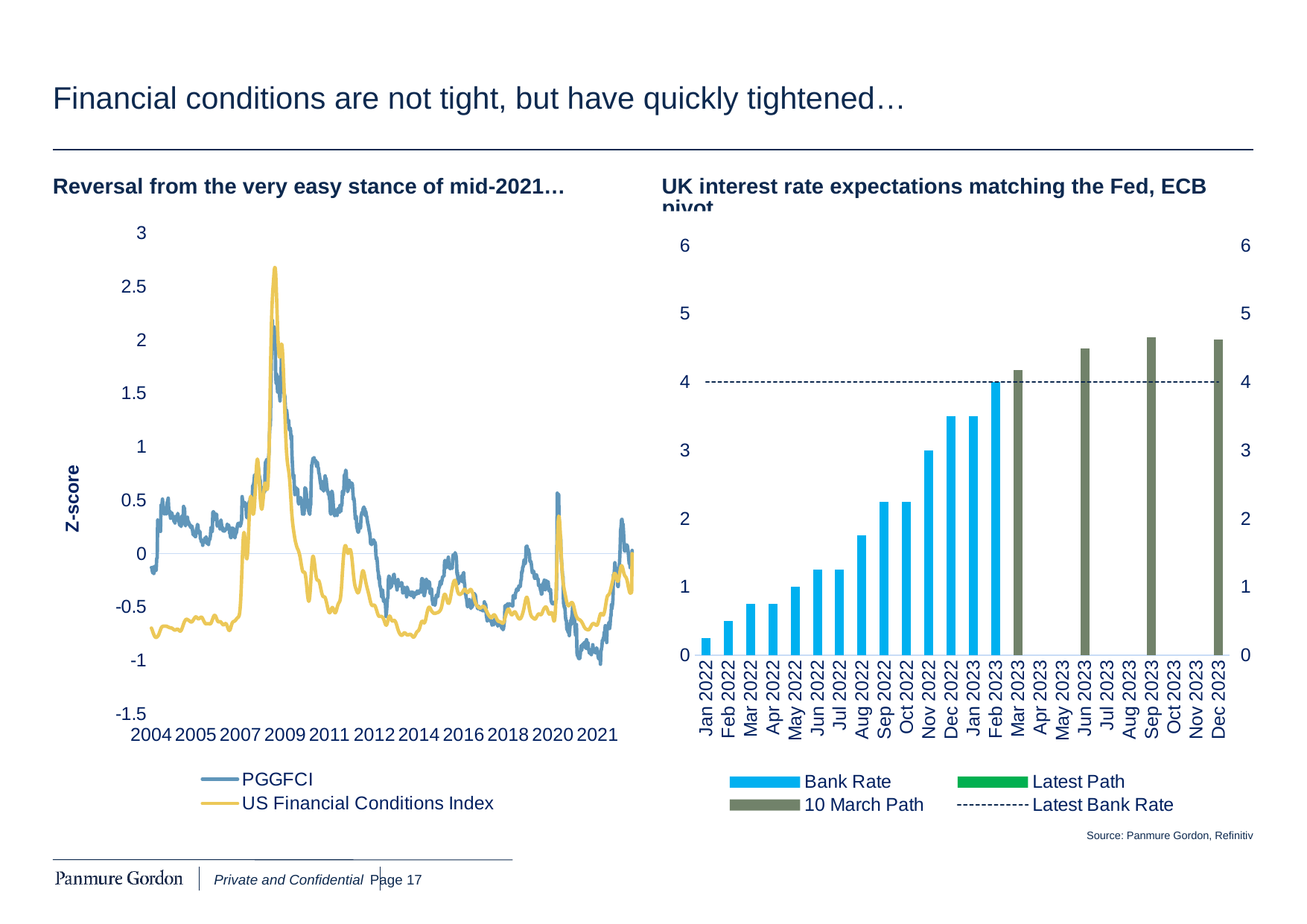

# Financial conditions are not tight, but have quickly tightened…
Reversal from the very easy stance of mid-2021…
UK interest rate expectations matching the Fed, ECB pivot…

### Chart

| Category |  |  |
|---|---|---|
| 2004 | -0.1307555601242949 | -0.697479 |
| 2004 | -0.1369615871642373 | -0.707438 |
| 2004 | -0.16640255002887122 | -0.720437 |
| 2004 | -0.1824334279290901 | -0.733882 |
| 2004 | -0.12570392044654294 | -0.746717 |
| 2004 | -0.1864168749426181 | -0.758373 |
| 2004 | -0.12921197631902448 | -0.767707 |
| 2004 | -0.12009423283486056 | -0.775537 |
| 2004 | -0.11940523128810605 | -0.780857 |
| 2004 | -0.16101451688008728 | -0.783721 |
| 2004 | -0.14929094060166428 | -0.784046 |
| 2004 | -0.04591482634693017 | -0.782667 |
| 2004 | -0.04248871601071391 | -0.77929 |
| 2004 | 0.3167731822102833 | -0.774466 |
| 2004 | 0.30458668408616907 | -0.768411 |
| 2004 | 0.2413766453948745 | -0.760163 |
| 2004 | 0.23906089396514657 | -0.749791 |
| 2004 | 0.2309949378202014 | -0.737331 |
| 2004 | 0.2754110776663471 | -0.724188 |
| 2004 | 0.20771022961157795 | -0.710968 |
| 2004 | 0.4546218477374597 | -0.699878 |
| 2004 | 0.43359856017449033 | -0.691341 |
| 2004 | 0.4586204337587655 | -0.685552 |
| 2004 | 0.5106623755857851 | -0.68201 |
| 2004 | 0.4667633735850321 | -0.680179 |
| 2004 | 0.43963798935590376 | -0.678766 |
| 2004 | 0.41448619777551976 | -0.67859 |
| 2004 | 0.37184864650028027 | -0.678604 |
| 2004 | 0.40677730526720557 | -0.678742 |
| 2004 | 0.4202660198546069 | -0.678717 |
| 2004 | 0.41558962490951135 | -0.679012 |
| 2004 | 0.3718877004393295 | -0.679658 |
| 2004 | 0.37484197664451147 | -0.68027 |
| 2004 | 0.48230453129720663 | -0.682292 |
| 2004 | 0.49534965021813226 | -0.684463 |
| 2004 | 0.5195271444538346 | -0.687153 |
| 2004 | 0.42331002319499283 | -0.688937 |
| 2004 | 0.39106516479265185 | -0.690973 |
| 2004 | 0.4015594460192389 | -0.692724 |
| 2004 | 0.36059491095019575 | -0.694055 |
| 2004 | 0.33083336490378784 | -0.694717 |
| 2004 | 0.3695044320949863 | -0.695419 |
| 2004 | 0.3835578574251827 | -0.696492 |
| 2004 | 0.3731163501425582 | -0.698736 |
| 2004 | 0.34637144979664963 | -0.701331 |
| 2004 | 0.32427319941363736 | -0.704743 |
| 2004 | 0.3367841803401359 | -0.709302 |
| 2004 | 0.3012341042055046 | -0.712607 |
| 2004 | 0.34191036737519964 | -0.715036 |
| 2004 | 0.2860971770055371 | -0.71562 |
| 2004 | 0.34743768505004463 | -0.715045 |
| 2004 | 0.30603522427624413 | -0.712887 |
| 2004 | 0.3241331102703543 | -0.710022 |
| 2005 | 0.3506814612568902 | -0.707777 |
| 2005 | 0.3450362138821289 | -0.707126 |
| 2005 | 0.37676460718025023 | -0.708404 |
| 2005 | 0.34571766687185124 | -0.71095 |
| 2005 | 0.323168029033197 | -0.715413 |
| 2005 | 0.28307118800817693 | -0.720762 |
| 2005 | 0.26519352147851794 | -0.724524 |
| 2005 | 0.26469566334466255 | -0.725733 |
| 2005 | 0.2626555375512661 | -0.723988 |
| 2005 | 0.25455570785347 | -0.718355 |
| 2005 | 0.2977938262219384 | -0.709759 |
| 2005 | 0.35576689983541265 | -0.698259 |
| 2005 | 0.3381740534928162 | -0.685177 |
| 2005 | 0.33164830866679834 | -0.671743 |
| 2005 | 0.44222769279559954 | -0.658528 |
| 2005 | 0.4172270814868518 | -0.646319 |
| 2005 | 0.42839365248136435 | -0.635977 |
| 2005 | 0.27488478980554654 | -0.627786 |
| 2005 | 0.26033040973491195 | -0.621351 |
| 2005 | 0.31056538001445055 | -0.61683 |
| 2005 | 0.3008507022160158 | -0.614649 |
| 2005 | 0.3055673771064539 | -0.615075 |
| 2005 | 0.3409563429494796 | -0.616478 |
| 2005 | 0.307681671992375 | -0.619084 |
| 2005 | 0.29938213697032673 | -0.622099 |
| 2005 | 0.28944062596474796 | -0.625607 |
| 2005 | 0.2629762279158802 | -0.629392 |
| 2005 | 0.27539233488697845 | -0.632416 |
| 2005 | 0.2517762538000484 | -0.636335 |
| 2005 | 0.2518634610529436 | -0.638772 |
| 2005 | 0.2387686151613218 | -0.640027 |
| 2005 | 0.2593993365676852 | -0.638865 |
| 2005 | 0.24842444577463363 | -0.636144 |
| 2005 | 0.2062903483859731 | -0.630838 |
| 2005 | 0.17468044593246745 | -0.624105 |
| 2005 | 0.1871867260493862 | -0.616371 |
| 2005 | 0.1697082376064411 | -0.608801 |
| 2005 | 0.1690649938265737 | -0.601708 |
| 2005 | 0.1599200616535389 | -0.595897 |
| 2005 | 0.15764607503393008 | -0.592508 |
| 2005 | 0.20226900838888948 | -0.592172 |
| 2005 | 0.22935881747270542 | -0.594948 |
| 2005 | 0.24207383272822303 | -0.599546 |
| 2005 | 0.2725482703207148 | -0.604801 |
| 2005 | 0.26402670818414553 | -0.608471 |
| 2005 | 0.20158162706749608 | -0.610426 |
| 2005 | 0.19062822747400832 | -0.609162 |
| 2005 | 0.20312695689907034 | -0.606257 |
| 2005 | 0.20768671523372692 | -0.602069 |
| 2005 | 0.14270071926409347 | -0.598046 |
| 2005 | 0.13310653014791476 | -0.595183 |
| 2005 | 0.11055547777794666 | -0.59477 |
| 2006 | 0.10949609435031957 | -0.596741 |
| 2006 | 0.11893771048533494 | -0.601636 |
| 2006 | 0.07737902532830052 | -0.609899 |
| 2006 | 0.12586877360596932 | -0.618724 |
| 2006 | 0.10605581726284205 | -0.629234 |
| 2006 | 0.12281582087333753 | -0.638622 |
| 2006 | 0.1275914702972449 | -0.646358 |
| 2006 | 0.14974289247485736 | -0.65227 |
| 2006 | 0.1090758402823565 | -0.655923 |
| 2006 | 0.15510771609235088 | -0.656978 |
| 2006 | 0.09669344866471588 | -0.656742 |
| 2006 | 0.11259057230220804 | -0.656124 |
| 2006 | 0.11211634841020485 | -0.655914 |
| 2006 | 0.13289392516797296 | -0.655546 |
| 2006 | 0.08544036292525381 | -0.655898 |
| 2006 | 0.12686118015155282 | -0.656421 |
| 2006 | 0.12971232378213324 | -0.657889 |
| 2006 | 0.13639575128745837 | -0.658516 |
| 2006 | 0.16899163875014944 | -0.65635 |
| 2006 | 0.2422215040570674 | -0.652182 |
| 2006 | 0.22190145195532865 | -0.643707 |
| 2006 | 0.2033376310546208 | -0.632507 |
| 2006 | 0.21273503313638928 | -0.6198 |
| 2006 | 0.3839727398932363 | -0.606688 |
| 2006 | 0.3928723523733251 | -0.594295 |
| 2006 | 0.3871497968385928 | -0.584583 |
| 2006 | 0.31767448205818694 | -0.578994 |
| 2006 | 0.3780651329639912 | -0.577505 |
| 2006 | 0.3702554514032085 | -0.580884 |
| 2006 | 0.3587376717795725 | -0.588419 |
| 2006 | 0.36914320894137315 | -0.59925 |
| 2006 | 0.365964210725232 | -0.611011 |
| 2006 | 0.2596245596399269 | -0.622229 |
| 2006 | 0.2556175678504936 | -0.631038 |
| 2006 | 0.25875177032634544 | -0.636622 |
| 2006 | 0.2751765236440916 | -0.638726 |
| 2006 | 0.2797138985502178 | -0.63847 |
| 2006 | 0.2959384727854375 | -0.637339 |
| 2006 | 0.23078618674971532 | -0.636741 |
| 2006 | 0.2975604940515847 | -0.637867 |
| 2006 | 0.3145869311271807 | -0.641541 |
| 2006 | 0.2733732051695331 | -0.647775 |
| 2006 | 0.24439332367189692 | -0.654476 |
| 2006 | 0.24743410518245693 | -0.660912 |
| 2006 | 0.21223730777590652 | -0.664954 |
| 2006 | 0.2339317579521983 | -0.666762 |
| 2006 | 0.22643733984927633 | -0.665674 |
| 2006 | 0.209829871186366 | -0.662353 |
| 2006 | 0.21430175028080442 | -0.658034 |
| 2006 | 0.22598208608859097 | -0.65504 |
| 2006 | 0.23269183264573653 | -0.655132 |
| 2006 | 0.22596020112065876 | -0.659034 |
| 2007 | 0.24130892609218543 | -0.667048 |
| 2007 | 0.27616748444702105 | -0.678529 |
| 2007 | 0.25987975990980294 | -0.69172 |
| 2007 | 0.26507111555407836 | -0.704375 |
| 2007 | 0.26588826644176067 | -0.714458 |
| 2007 | 0.24497321294365423 | -0.719201 |
| 2007 | 0.1930478787387328 | -0.71855 |
| 2007 | 0.18423747628231016 | -0.711202 |
| 2007 | 0.15102544843108792 | -0.698532 |
| 2007 | 0.14962738867789938 | -0.682227 |
| 2007 | 0.21834319115755185 | -0.666603 |
| 2007 | 0.23866213469027736 | -0.653348 |
| 2007 | 0.23601326547270843 | -0.644382 |
| 2007 | 0.23108573995233192 | -0.63868 |
| 2007 | 0.2368239073583933 | -0.635817 |
| 2007 | 0.17609711455065807 | -0.634235 |
| 2007 | 0.16157364925493617 | -0.632748 |
| 2007 | 0.1481433466198996 | -0.629788 |
| 2007 | 0.1736824561318074 | -0.624944 |
| 2007 | 0.18944671044231837 | -0.619881 |
| 2007 | 0.19315864118197668 | -0.61353 |
| 2007 | 0.21999696103890906 | -0.607224 |
| 2007 | 0.2576014292426475 | -0.60174 |
| 2007 | 0.27638268072302596 | -0.598414 |
| 2007 | 0.28359630987455986 | -0.594574 |
| 2007 | 0.2760395636287831 | -0.589208 |
| 2007 | 0.28458826936088255 | -0.577289 |
| 2007 | 0.2725184042195685 | -0.552899 |
| 2007 | 0.25628571277316803 | -0.508912 |
| 2007 | 0.2718058120908575 | -0.440737 |
| 2007 | 0.28505728961200816 | -0.346016 |
| 2007 | 0.3196653368165361 | -0.231613 |
| 2007 | 0.5338760431514734 | -0.106472 |
| 2007 | 0.4956232498101457 | 0.01674 |
| 2007 | 0.4600403524807454 | 0.116766 |
| 2007 | 0.47272665254780344 | 0.177378 |
| 2007 | 0.4455393805494627 | 0.199083 |
| 2007 | 0.481172104825634 | 0.180371 |
| 2007 | 0.4742125845408233 | 0.127003 |
| 2007 | 0.47317235449900874 | 0.062333 |
| 2007 | 0.4523964837763533 | 0.001028 |
| 2007 | 0.3542343522905675 | -0.041218 |
| 2007 | 0.33578474114890106 | -0.049372 |
| 2007 | 0.3487276315155723 | -0.020254 |
| 2007 | 0.3376855114805509 | 0.044969 |
| 2007 | 0.44018109400934236 | 0.140764 |
| 2007 | 0.4582524379440664 | 0.249715 |
| 2007 | 0.4878536320289029 | 0.359747 |
| 2007 | 0.440482053835764 | 0.450706 |
| 2007 | 0.5209497898996757 | 0.512005 |
| 2007 | 0.5039827449817124 | 0.536976 |
| 2007 | 0.4376747210916642 | 0.524244 |
| 2008 | 0.48713613131625977 | 0.48381 |
| 2008 | 0.49146182017909956 | 0.435162 |
| 2008 | 0.6318355524487544 | 0.391398 |
| 2008 | 0.6404063185493789 | 0.368315 |
| 2008 | 0.6494865676044687 | 0.375369 |
| 2008 | 0.684677094390618 | 0.405875 |
| 2008 | 0.7370956984605677 | 0.466648 |
| 2008 | 0.7167490089744258 | 0.54806 |
| 2008 | 0.6570662761339984 | 0.641411 |
| 2008 | 0.6803481935058321 | 0.733233 |
| 2008 | 0.7561600623358965 | 0.815636 |
| 2008 | 0.7696645464800655 | 0.86835 |
| 2008 | 0.796949072474599 | 0.885795 |
| 2008 | 0.8183287573064132 | 0.864154 |
| 2008 | 0.8026834797197903 | 0.814807 |
| 2008 | 0.7453014671599147 | 0.745966 |
| 2008 | 0.7253678354837159 | 0.667846 |
| 2008 | 0.7000771935673051 | 0.587101 |
| 2008 | 0.6780618682690657 | 0.51388 |
| 2008 | 0.5332117356354265 | 0.458957 |
| 2008 | 0.556319674952015 | 0.424602 |
| 2008 | 0.560346895593873 | 0.415523 |
| 2008 | 0.5155266791233035 | 0.43143 |
| 2008 | 0.5829323359147424 | 0.469073 |
| 2008 | 0.6183044956910306 | 0.516634 |
| 2008 | 0.5847457394855865 | 0.567684 |
| 2008 | 0.5844709136476393 | 0.615901 |
| 2008 | 0.5770162014424259 | 0.648659 |
| 2008 | 0.7985679483551326 | 0.661139 |
| 2008 | 0.861375943305355 | 0.65655 |
| 2008 | 0.8548473119245279 | 0.634944 |
| 2008 | 0.8789590458494128 | 0.611451 |
| 2008 | 0.8326652349174295 | 0.599413 |
| 2008 | 0.7900808800482959 | 0.610136 |
| 2008 | 0.7886245385121635 | 0.664735 |
| 2008 | 0.884799233484978 | 0.767507 |
| 2008 | 0.946001204697916 | 0.924304 |
| 2008 | 1.1151633778407646 | 1.131878 |
| 2008 | 1.196106901947204 | 1.391335 |
| 2008 | 1.195136182660335 | 1.651398 |
| 2008 | 1.5129704172646221 | 1.901073 |
| 2008 | 1.803568753257 | 2.116423 |
| 2008 | 2.0109353684315945 | 2.273935 |
| 2008 | 2.1847449863419435 | 2.377867 |
| 2008 | 1.919443190616996 | 2.460568 |
| 2008 | 1.9839852410264005 | 2.523491 |
| 2008 | 2.0845282671176353 | 2.585785 |
| 2008 | 2.120627579964589 | 2.652344 |
| 2008 | 2.0799360984155344 | 2.678487 |
| 2008 | 2.0140708816868376 | 2.675198 |
| 2008 | 1.668878406821498 | 2.622236 |
| 2008 | 1.5944679918460207 | 2.517568 |
| 2009 | 1.6807612728586694 | 2.379769 |
| 2009 | 1.594927813415956 | 2.242718 |
| 2009 | 1.5127632536195423 | 2.103857 |
| 2009 | 1.5351705223212118 | 1.990057 |
| 2009 | 1.5774389918931775 | 1.906575 |
| 2009 | 1.6517374890752212 | 1.854951 |
| 2009 | 1.4825684548166371 | 1.837464 |
| 2009 | 1.4293215766299552 | 1.854771 |
| 2009 | 1.5374038092727678 | 1.891917 |
| 2009 | 1.5303567124797874 | 1.932131 |
| 2009 | 1.9477431575474746 | 1.962053 |
| 2009 | 1.5592946274321877 | 1.954006 |
| 2009 | 1.618745966578476 | 1.909559 |
| 2009 | 1.6298725686149171 | 1.82999 |
| 2009 | 1.581510907218321 | 1.72443 |
| 2009 | 1.5144710890906483 | 1.600004 |
| 2009 | 1.493694472185724 | 1.468961 |
| 2009 | 1.473826336709028 | 1.338406 |
| 2009 | 1.3920556008098737 | 1.211535 |
| 2009 | 1.2757555728818502 | 1.096126 |
| 2009 | 1.3146411465927799 | 1.00266 |
| 2009 | 1.3410150718429725 | 0.926899 |
| 2009 | 1.2928497070237683 | 0.875747 |
| 2009 | 1.2410010994592648 | 0.835976 |
| 2009 | 1.2251127070784873 | 0.805985 |
| 2009 | 1.2461716890279912 | 0.778914 |
| 2009 | 1.1795501888715576 | 0.742683 |
| 2009 | 1.1535967514989498 | 0.695078 |
| 2009 | 1.177924614511539 | 0.63506 |
| 2009 | 1.1519797099276539 | 0.56319 |
| 2009 | 1.0745577387355563 | 0.487438 |
| 2009 | 1.105263995773829 | 0.415275 |
| 2009 | 0.9227116710606964 | 0.353067 |
| 2009 | 0.826631221827565 | 0.302215 |
| 2009 | 0.7411938979848001 | 0.26139 |
| 2009 | 0.7041115199443477 | 0.226171 |
| 2009 | 0.7336098699481838 | 0.196015 |
| 2009 | 0.618870437083943 | 0.16676 |
| 2009 | 0.5520739532694625 | 0.139166 |
| 2009 | 0.5925360226946744 | 0.114796 |
| 2009 | 0.5976983342721436 | 0.096397 |
| 2009 | 0.6166143903629584 | 0.079103 |
| 2009 | 0.5867960370192944 | 0.064381 |
| 2009 | 0.6052736207289005 | 0.051702 |
| 2009 | 0.604263267405503 | 0.042745 |
| 2009 | 0.48916911390186013 | 0.031911 |
| 2009 | 0.4630959835729552 | 0.018632 |
| 2009 | 0.48865209464427783 | 0.003398 |
| 2009 | 0.47553087975951136 | -0.014792 |
| 2009 | 0.5114363117519376 | -0.036921 |
| 2009 | 0.5247034860618724 | -0.064024 |
| 2009 | 0.49862496370133946 | -0.092492 |
| 2009 | 0.4896490126176168 | -0.119609 |
| 2010 | 0.4262531604952106 | -0.142121 |
| 2010 | 0.3707297754850317 | -0.161121 |
| 2010 | 0.4490861777512575 | -0.171961 |
| 2010 | 0.3860049356331978 | -0.173536 |
| 2010 | 0.3682270160338824 | -0.173155 |
| 2010 | 0.4475311223910915 | -0.174045 |
| 2010 | 0.6164627676794008 | -0.182106 |
| 2010 | 0.6106614097196505 | -0.20275 |
| 2010 | 0.6044879547452812 | -0.234265 |
| 2010 | 0.5607994767667616 | -0.275482 |
| 2010 | 0.4834709171828072 | -0.322197 |
| 2010 | 0.5065415049084434 | -0.367613 |
| 2010 | 0.4302053728317172 | -0.407662 |
| 2010 | 0.41685750651400594 | -0.435451 |
| 2010 | 0.3955992929573043 | -0.446666 |
| 2010 | 0.3819724048829405 | -0.435708 |
| 2010 | 0.3677976277631712 | -0.401158 |
| 2010 | 0.4406368344489743 | -0.344109 |
| 2010 | 0.4600841166496812 | -0.269793 |
| 2010 | 0.6905313529471109 | -0.194822 |
| 2010 | 0.8313049294387194 | -0.122502 |
| 2010 | 0.835402274208827 | -0.067317 |
| 2010 | 0.8711140456038391 | -0.03454 |
| 2010 | 0.894613196758165 | -0.023113 |
| 2010 | 0.8608274964893181 | -0.035068 |
| 2010 | 0.8978004743479473 | -0.059926 |
| 2010 | 0.8614433179173988 | -0.093042 |
| 2010 | 0.8780326137036987 | -0.13332 |
| 2010 | 0.8659422216406718 | -0.172704 |
| 2010 | 0.8687193114693742 | -0.205812 |
| 2010 | 0.8188432477336378 | -0.230486 |
| 2010 | 0.819401666401544 | -0.245156 |
| 2010 | 0.852444228406616 | -0.249504 |
| 2010 | 0.8083398132669882 | -0.249479 |
| 2010 | 0.8019193298805616 | -0.249657 |
| 2010 | 0.7559199281320232 | -0.254352 |
| 2010 | 0.7430849285452166 | -0.266453 |
| 2010 | 0.7065227836399142 | -0.283598 |
| 2010 | 0.6688326286179511 | -0.303877 |
| 2010 | 0.6481713115547607 | -0.326603 |
| 2010 | 0.6057350963659662 | -0.348805 |
| 2010 | 0.6291266630707965 | -0.368736 |
| 2010 | 0.6745265634163329 | -0.384169 |
| 2010 | 0.6053629328325711 | -0.395512 |
| 2010 | 0.6047074748271131 | -0.402216 |
| 2010 | 0.585592451222411 | -0.40366 |
| 2010 | 0.6522666588133 | -0.404395 |
| 2010 | 0.6520326341460577 | -0.406124 |
| 2010 | 0.7282264225742144 | -0.411608 |
| 2010 | 0.6933730014667701 | -0.423742 |
| 2010 | 0.7061311405668276 | -0.439278 |
| 2010 | 0.6543252828008737 | -0.458363 |
| 2011 | 0.6150188046010281 | -0.478503 |
| 2011 | 0.5796978280020408 | -0.498993 |
| 2011 | 0.5828975249931861 | -0.518216 |
| 2011 | 0.5502458573405753 | -0.53508 |
| 2011 | 0.5589311655914855 | -0.547668 |
| 2011 | 0.5179043613599259 | -0.553772 |
| 2011 | 0.49493960301798534 | -0.553455 |
| 2011 | 0.38142738325709014 | -0.545785 |
| 2011 | 0.37095869315186564 | -0.532581 |
| 2011 | 0.37285030167034244 | -0.519921 |
| 2011 | 0.5855613121269658 | -0.509515 |
| 2011 | 0.5704922619029733 | -0.503788 |
| 2011 | 0.5273108505270745 | -0.507157 |
| 2011 | 0.45800121410698874 | -0.516074 |
| 2011 | 0.38382699453893804 | -0.528877 |
| 2011 | 0.41548077620497303 | -0.541421 |
| 2011 | 0.35578006316823574 | -0.550487 |
| 2011 | 0.3790264521224575 | -0.554094 |
| 2011 | 0.389726088710261 | -0.549791 |
| 2011 | 0.3852746912785685 | -0.538687 |
| 2011 | 0.39233587173285484 | -0.523538 |
| 2011 | 0.3575672522462807 | -0.506172 |
| 2011 | 0.4054368313860953 | -0.489487 |
| 2011 | 0.4237579334196331 | -0.475065 |
| 2011 | 0.4005513806404533 | -0.465039 |
| 2011 | 0.3886639154901714 | -0.457981 |
| 2011 | 0.3868791096868469 | -0.45172 |
| 2011 | 0.4508815226319853 | -0.439776 |
| 2011 | 0.42071927689764477 | -0.416011 |
| 2011 | 0.3988369906916075 | -0.378847 |
| 2011 | 0.46513955091285425 | -0.325644 |
| 2011 | 0.450215634488061 | -0.256555 |
| 2011 | 0.5783148277218702 | -0.178767 |
| 2011 | 0.5874249432075569 | -0.107982 |
| 2011 | 0.5527784023589974 | -0.042536 |
| 2011 | 0.6026415749512579 | 0.006586 |
| 2011 | 0.7297543250611356 | 0.043682 |
| 2011 | 0.7388275678391315 | 0.065153 |
| 2011 | 0.7404225355658121 | 0.075459 |
| 2011 | 0.7814414421567213 | 0.073088 |
| 2011 | 0.7668181352554877 | 0.061005 |
| 2011 | 0.6524469929292009 | 0.03881 |
| 2011 | 0.6327227026702742 | 0.01969 |
| 2011 | 0.5805232207584471 | 0.004702 |
| 2011 | 0.5961118002186707 | 0.002861 |
| 2011 | 0.6398446455721769 | 0.010467 |
| 2011 | 0.6855564248519328 | 0.023807 |
| 2011 | 0.6173643966447502 | 0.037545 |
| 2011 | 0.6285800542636001 | 0.040178 |
| 2011 | 0.6513785840958775 | 0.034244 |
| 2011 | 0.6635555848599055 | 0.019029 |
| 2011 | 0.6400255590983687 | -0.007758 |
| 2012 | 0.6607207188181045 | -0.044678 |
| 2012 | 0.6425253375351105 | -0.089224 |
| 2012 | 0.571983274428816 | -0.138821 |
| 2012 | 0.5046368777427332 | -0.187594 |
| 2012 | 0.5207892081602551 | -0.231832 |
| 2012 | 0.48345641121379845 | -0.266923 |
| 2012 | 0.40897476199596994 | -0.29299 |
| 2012 | 0.3276313275420518 | -0.310361 |
| 2012 | 0.3218236358408997 | -0.324613 |
| 2012 | 0.3482832574356711 | -0.338039 |
| 2012 | 0.25425751658519713 | -0.349344 |
| 2012 | 0.2357294332326204 | -0.360359 |
| 2012 | 0.2113504279140114 | -0.366987 |
| 2012 | 0.20076943977887157 | -0.367235 |
| 2012 | 0.2040790898071641 | -0.360904 |
| 2012 | 0.27323025426905356 | -0.347907 |
| 2012 | 0.24397232891313797 | -0.331199 |
| 2012 | 0.23685490499602554 | -0.308764 |
| 2012 | 0.24232620065147908 | -0.281405 |
| 2012 | 0.34633707055823976 | -0.248739 |
| 2012 | 0.368357741183835 | -0.214688 |
| 2012 | 0.38989914865880454 | -0.187306 |
| 2012 | 0.3697931741221754 | -0.167722 |
| 2012 | 0.4138878117546919 | -0.159736 |
| 2012 | 0.4275408963397834 | -0.164728 |
| 2012 | 0.43673106638002585 | -0.179807 |
| 2012 | 0.4104074185714158 | -0.199402 |
| 2012 | 0.42125926166558425 | -0.22216 |
| 2012 | 0.35694710509801786 | -0.245563 |
| 2012 | 0.39315059277233566 | -0.268518 |
| 2012 | 0.36062819225970055 | -0.288763 |
| 2012 | 0.3446132546072833 | -0.308767 |
| 2012 | 0.311573423602463 | -0.326355 |
| 2012 | 0.2825290900817826 | -0.343597 |
| 2012 | 0.2683430708245897 | -0.361062 |
| 2012 | 0.24187845631157653 | -0.378838 |
| 2012 | 0.21202290744774546 | -0.398469 |
| 2012 | 0.1942091650820847 | -0.419986 |
| 2012 | 0.15405027982521013 | -0.439296 |
| 2012 | 0.09225669130289685 | -0.455589 |
| 2012 | 0.09270701057968653 | -0.469631 |
| 2012 | 0.08471988449692044 | -0.479319 |
| 2012 | 0.09349337930516699 | -0.485236 |
| 2012 | 0.11062968084514495 | -0.486165 |
| 2012 | 0.11638046925713354 | -0.485011 |
| 2012 | 0.12918470136756743 | -0.482528 |
| 2012 | 0.12156620891707709 | -0.481208 |
| 2012 | 0.09179639243368602 | -0.484065 |
| 2012 | 0.10701285683213474 | -0.489203 |
| 2012 | 0.0828731499035216 | -0.497812 |
| 2012 | -0.011114922408147355 | -0.51018 |
| 2012 | -0.05341566386777802 | -0.523977 |
| 2013 | -0.034930509279497736 | -0.537996 |
| 2013 | -0.08596459153182306 | -0.554145 |
| 2013 | -0.15764733533725228 | -0.56823 |
| 2013 | -0.17540922355303973 | -0.578183 |
| 2013 | -0.23859186490222642 | -0.584633 |
| 2013 | -0.21316379125989873 | -0.587403 |
| 2013 | -0.29219011915300475 | -0.587457 |
| 2013 | -0.30866614701275463 | -0.587442 |
| 2013 | -0.3281143009044642 | -0.587245 |
| 2013 | -0.35787050631676004 | -0.587004 |
| 2013 | -0.4038315638767763 | -0.589068 |
| 2013 | -0.37345119462711474 | -0.592512 |
| 2013 | -0.34249325729190705 | -0.596502 |
| 2013 | -0.4050784471627277 | -0.603085 |
| 2013 | -0.4476926762922946 | -0.612368 |
| 2013 | -0.43488343226694165 | -0.624849 |
| 2013 | -0.45518796537230577 | -0.637841 |
| 2013 | -0.4347897275033198 | -0.652154 |
| 2013 | -0.48768682367354244 | -0.663928 |
| 2013 | -0.5891521592279173 | -0.670572 |
| 2013 | -0.552518331672201 | -0.669745 |
| 2013 | -0.491366671715379 | -0.6612 |
| 2013 | -0.42120278740343253 | -0.64566 |
| 2013 | -0.4103133608136015 | -0.626326 |
| 2013 | -0.24227112307412835 | -0.607522 |
| 2013 | -0.20980152611752156 | -0.59208 |
| 2013 | -0.2169413992684491 | -0.584884 |
| 2013 | -0.2567466737170687 | -0.585163 |
| 2013 | -0.3200132096469919 | -0.592585 |
| 2013 | -0.29374453604532824 | -0.604917 |
| 2013 | -0.31158175135448285 | -0.617101 |
| 2013 | -0.29552358851726124 | -0.626033 |
| 2013 | -0.2326996055822953 | -0.630895 |
| 2013 | -0.2528827635979686 | -0.631424 |
| 2013 | -0.23036169050995423 | -0.62867 |
| 2013 | -0.19796202606687072 | -0.625612 |
| 2013 | -0.19325270974566883 | -0.624663 |
| 2013 | -0.2604359383951246 | -0.626964 |
| 2013 | -0.28003558744498486 | -0.632216 |
| 2013 | -0.26075205064406876 | -0.640293 |
| 2013 | -0.286127252978221 | -0.650906 |
| 2013 | -0.3067914299136288 | -0.664736 |
| 2013 | -0.3400197319374569 | -0.680275 |
| 2013 | -0.28849546011278066 | -0.696228 |
| 2013 | -0.24279569683799218 | -0.710336 |
| 2013 | -0.30985960042139676 | -0.723387 |
| 2013 | -0.2901495653940354 | -0.734829 |
| 2013 | -0.2952286539940734 | -0.74407 |
| 2013 | -0.2821059135786323 | -0.751744 |
| 2013 | -0.30043418763299456 | -0.757384 |
| 2013 | -0.290015402293472 | -0.761737 |
| 2013 | -0.2714548857595372 | -0.764124 |
| 2014 | -0.27484969730578496 | -0.765149 |
| 2014 | -0.31308378244677854 | -0.762056 |
| 2014 | -0.3683279887823001 | -0.758029 |
| 2014 | -0.3664199033344 | -0.752066 |
| 2014 | -0.34648444522147226 | -0.745905 |
| 2014 | -0.35619894109945527 | -0.741524 |
| 2014 | -0.31677453334227174 | -0.740773 |
| 2014 | -0.3352686638835818 | -0.743792 |
| 2014 | -0.3435851093106569 | -0.748283 |
| 2014 | -0.36505911615024733 | -0.753423 |
| 2014 | -0.4047843285399758 | -0.757756 |
| 2014 | -0.31378031604932866 | -0.760154 |
| 2014 | -0.32940958668652875 | -0.761196 |
| 2014 | -0.3439480495683771 | -0.760367 |
| 2014 | -0.35186420333724466 | -0.75987 |
| 2014 | -0.36815355824501095 | -0.758033 |
| 2014 | -0.38171005424718085 | -0.756118 |
| 2014 | -0.3858631474234189 | -0.755244 |
| 2014 | -0.374361591344357 | -0.755874 |
| 2014 | -0.39304929279694545 | -0.758077 |
| 2014 | -0.3586278230224536 | -0.76187 |
| 2014 | -0.3846295097977883 | -0.768195 |
| 2014 | -0.38483387903343447 | -0.774532 |
| 2014 | -0.36041266618235035 | -0.779321 |
| 2014 | -0.3927789587499042 | -0.78175 |
| 2014 | -0.4117370881848604 | -0.781261 |
| 2014 | -0.37886856099574495 | -0.777773 |
| 2014 | -0.39186397389704164 | -0.771312 |
| 2014 | -0.3663427704303482 | -0.763069 |
| 2014 | -0.3698283444868611 | -0.753405 |
| 2014 | -0.37897246473716595 | -0.744159 |
| 2014 | -0.3771338855941935 | -0.735628 |
| 2014 | -0.3491630408251701 | -0.729636 |
| 2014 | -0.35161346025915596 | -0.726724 |
| 2014 | -0.37059068249268584 | -0.723421 |
| 2014 | -0.37271640341347445 | -0.718175 |
| 2014 | -0.3482246789214003 | -0.710253 |
| 2014 | -0.35550789371230185 | -0.698372 |
| 2014 | -0.3521382125948107 | -0.682945 |
| 2014 | -0.3466309043527282 | -0.666007 |
| 2014 | -0.36147545935303393 | -0.650375 |
| 2014 | -0.2521441860194541 | -0.63946 |
| 2014 | -0.23365608487006567 | -0.631724 |
| 2014 | -0.23581247418462653 | -0.632967 |
| 2014 | -0.2539225651079203 | -0.637935 |
| 2014 | -0.270399160737106 | -0.644739 |
| 2014 | -0.39298649599623153 | -0.649296 |
| 2014 | -0.3941228590258089 | -0.648306 |
| 2014 | -0.3651559934690435 | -0.641837 |
| 2014 | -0.3529124239579376 | -0.629225 |
| 2014 | -0.2594811995993025 | -0.609954 |
| 2014 | -0.23946476328832003 | -0.587627 |
| 2015 | -0.27611758584948 | -0.566572 |
| 2015 | -0.25200806943395204 | -0.544628 |
| 2015 | -0.27733081344916455 | -0.526547 |
| 2015 | -0.272496177968283 | -0.511688 |
| 2015 | -0.3243787715013293 | -0.503536 |
| 2015 | -0.26149432162295994 | -0.501006 |
| 2015 | -0.2810876823046467 | -0.503534 |
| 2015 | -0.3705235347692971 | -0.510186 |
| 2015 | -0.37513556202318493 | -0.51926 |
| 2015 | -0.35361864616496597 | -0.528857 |
| 2015 | -0.33219045487787124 | -0.536389 |
| 2015 | -0.4186820994682001 | -0.542815 |
| 2015 | -0.4484952410854608 | -0.548423 |
| 2015 | -0.47553836026998897 | -0.552646 |
| 2015 | -0.42254935843063696 | -0.555826 |
| 2015 | -0.4769059473697397 | -0.558572 |
| 2015 | -0.4656883688130653 | -0.559568 |
| 2015 | -0.48423364687265213 | -0.560589 |
| 2015 | -0.46293533364763584 | -0.559631 |
| 2015 | -0.4207304882133199 | -0.557168 |
| 2015 | -0.3870522678179455 | -0.555498 |
| 2015 | -0.4032253629140336 | -0.554106 |
| 2015 | -0.38793836561018596 | -0.552453 |
| 2015 | -0.4028410220228905 | -0.550868 |
| 2015 | -0.3603136303763161 | -0.549019 |
| 2015 | -0.3158418743330898 | -0.545754 |
| 2015 | -0.3207953254550371 | -0.543008 |
| 2015 | -0.29831329583609995 | -0.537078 |
| 2015 | -0.26049322315656337 | -0.531094 |
| 2015 | -0.2793778911931971 | -0.524083 |
| 2015 | -0.28732984479073864 | -0.512426 |
| 2015 | -0.26285545303126 | -0.495488 |
| 2015 | -0.24534834178320003 | -0.474275 |
| 2015 | -0.21702473279098772 | -0.450431 |
| 2015 | -0.21507603092343786 | -0.425472 |
| 2015 | -0.21230064768326323 | -0.402892 |
| 2015 | -0.2114077402045226 | -0.387804 |
| 2015 | -0.08152438048049926 | -0.380518 |
| 2015 | -0.06266407025363656 | -0.380175 |
| 2015 | -0.10348761000883862 | -0.386623 |
| 2015 | -0.10161687215209261 | -0.397766 |
| 2015 | -0.13136360977556027 | -0.416402 |
| 2015 | -0.10139248656655162 | -0.43381 |
| 2015 | -0.07426791402519284 | -0.44975 |
| 2015 | -0.057940832563653205 | -0.461551 |
| 2015 | -0.03372274793836129 | -0.466999 |
| 2015 | -0.10360652095992684 | -0.464479 |
| 2015 | -0.13057948078345055 | -0.455676 |
| 2015 | -0.1365881058435434 | -0.44154 |
| 2015 | -0.14176094070054412 | -0.421859 |
| 2015 | -0.12965169831069814 | -0.3972 |
| 2015 | -0.13612714391656916 | -0.371529 |
| 2015 | -0.12063846001567818 | -0.346441 |
| 2016 | -0.13868945268597474 | -0.322683 |
| 2016 | -0.04752136015327003 | -0.300463 |
| 2016 | -0.012513902901916299 | -0.280358 |
| 2016 | -0.04974940614715771 | -0.264778 |
| 2016 | -0.03675470262695767 | -0.254465 |
| 2016 | -0.029866766263180574 | -0.249401 |
| 2016 | 0.008649971509509136 | -0.250653 |
| 2016 | -0.007271520396080422 | -0.263148 |
| 2016 | -0.01777771811776554 | -0.282245 |
| 2016 | -0.06920340654795992 | -0.305538 |
| 2016 | -0.19233809559863124 | -0.328711 |
| 2016 | -0.17366301971292328 | -0.349407 |
| 2016 | -0.2609053471955088 | -0.364095 |
| 2016 | -0.28034152530084633 | -0.373623 |
| 2016 | -0.25224381697490045 | -0.378532 |
| 2016 | -0.22361646617917358 | -0.381299 |
| 2016 | -0.24494761524836745 | -0.382404 |
| 2016 | -0.24793709226279032 | -0.381191 |
| 2016 | -0.2561995167105865 | -0.378047 |
| 2016 | -0.21375932000723807 | -0.374609 |
| 2016 | -0.20552810271579092 | -0.370221 |
| 2016 | -0.2575309567654828 | -0.364726 |
| 2016 | -0.265845939655859 | -0.357416 |
| 2016 | -0.1855620448617809 | -0.349531 |
| 2016 | -0.17719371384874863 | -0.340691 |
| 2016 | -0.2639876685470443 | -0.335408 |
| 2016 | -0.28951175713067745 | -0.33278 |
| 2016 | -0.37847613280275516 | -0.335634 |
| 2016 | -0.37045875729650224 | -0.342608 |
| 2016 | -0.4115827907323185 | -0.350082 |
| 2016 | -0.42248987766005275 | -0.35746 |
| 2016 | -0.47084716110002933 | -0.362214 |
| 2016 | -0.4978842783296734 | -0.364552 |
| 2016 | -0.4915028667086121 | -0.363439 |
| 2016 | -0.4719157808495761 | -0.358936 |
| 2016 | -0.4834244111424661 | -0.351356 |
| 2016 | -0.43053620688883576 | -0.344215 |
| 2016 | -0.47593662084464516 | -0.338188 |
| 2016 | -0.47749279966476277 | -0.335008 |
| 2016 | -0.5130539128686554 | -0.336057 |
| 2016 | -0.4982791789919742 | -0.341661 |
| 2016 | -0.5000608294037697 | -0.350583 |
| 2016 | -0.49551548923458694 | -0.361816 |
| 2016 | -0.4714290414753704 | -0.376383 |
| 2016 | -0.41554925753326655 | -0.390999 |
| 2016 | -0.37614793849330647 | -0.408516 |
| 2016 | -0.37429912441287133 | -0.425663 |
| 2016 | -0.38259378727340937 | -0.441222 |
| 2016 | -0.384246820583735 | -0.454759 |
| 2016 | -0.4113028378793526 | -0.46648 |
| 2016 | -0.4626080232704648 | -0.475292 |
| 2016 | -0.48881946481917504 | -0.481945 |
| 2017 | -0.49158793101985887 | -0.488814 |
| 2017 | -0.5157757785991469 | -0.49381 |
| 2017 | -0.49824022800095114 | -0.499109 |
| 2017 | -0.4929455313079052 | -0.5032 |
| 2017 | -0.5158629876972171 | -0.506644 |
| 2017 | -0.5034223510556965 | -0.508563 |
| 2017 | -0.5240936720432617 | -0.509586 |
| 2017 | -0.5252141105733154 | -0.508606 |
| 2017 | -0.5224741893468824 | -0.505798 |
| 2017 | -0.5224928782428006 | -0.503098 |
| 2017 | -0.5298477660133923 | -0.499731 |
| 2017 | -0.5317979461259141 | -0.496235 |
| 2017 | -0.5350968464223209 | -0.493556 |
| 2017 | -0.5257188784952741 | -0.493503 |
| 2017 | -0.5347107408893187 | -0.495121 |
| 2017 | -0.4513309447301968 | -0.498967 |
| 2017 | -0.4783327448077388 | -0.504856 |
| 2017 | -0.4690113121903912 | -0.513533 |
| 2017 | -0.4841764186304556 | -0.522476 |
| 2017 | -0.5764978526566276 | -0.531958 |
| 2017 | -0.6012665813328422 | -0.540797 |
| 2017 | -0.6316648319833327 | -0.551042 |
| 2017 | -0.6245762492143413 | -0.559906 |
| 2017 | -0.5943070101867249 | -0.568313 |
| 2017 | -0.6056042548421589 | -0.575694 |
| 2017 | -0.6046103354779803 | -0.581845 |
| 2017 | -0.5881748716795563 | -0.58799 |
| 2017 | -0.5928035877454465 | -0.593076 |
| 2017 | -0.634171225125325 | -0.597585 |
| 2017 | -0.6320288307083943 | -0.599846 |
| 2017 | -0.6400429602879286 | -0.598852 |
| 2017 | -0.6685475702113762 | -0.594404 |
| 2017 | -0.6316161889516589 | -0.587608 |
| 2017 | -0.6495575647055657 | -0.58053 |
| 2017 | -0.6493546945053411 | -0.575457 |
| 2017 | -0.6663352559695627 | -0.573007 |
| 2017 | -0.6240164616523153 | -0.573556 |
| 2017 | -0.613442165093043 | -0.578256 |
| 2017 | -0.611223766986658 | -0.585358 |
| 2017 | -0.6238149036770195 | -0.594009 |
| 2017 | -0.6388639016077433 | -0.603866 |
| 2017 | -0.659295916180817 | -0.613457 |
| 2017 | -0.6448774367539629 | -0.621785 |
| 2017 | -0.6793915679231893 | -0.628134 |
| 2017 | -0.6563973185097999 | -0.632351 |
| 2017 | -0.653978204730343 | -0.634568 |
| 2017 | -0.6610431074981835 | -0.635639 |
| 2017 | -0.643602225614348 | -0.636974 |
| 2017 | -0.6396097998100962 | -0.638537 |
| 2017 | -0.6781979295607548 | -0.640253 |
| 2017 | -0.6755772296541335 | -0.643251 |
| 2017 | -0.6931585296294851 | -0.64668 |
| 2018 | -0.7023659579212991 | -0.649781 |
| 2018 | -0.6906161149750492 | -0.65229 |
| 2018 | -0.7125847375236781 | -0.651178 |
| 2018 | -0.6985205279552896 | -0.645543 |
| 2018 | -0.6654538473286403 | -0.635854 |
| 2018 | -0.6284005796478432 | -0.621335 |
| 2018 | -0.4871370202390625 | -0.603075 |
| 2018 | -0.48619398922568063 | -0.586887 |
| 2018 | -0.5140222320061323 | -0.571292 |
| 2018 | -0.4996774453678756 | -0.556336 |
| 2018 | -0.4952217183618477 | -0.542584 |
| 2018 | -0.46913735233459525 | -0.531019 |
| 2018 | -0.5027952125431341 | -0.522231 |
| 2018 | -0.4854428732756098 | -0.518957 |
| 2018 | -0.48552444602238715 | -0.52037 |
| 2018 | -0.46841224654979985 | -0.528211 |
| 2018 | -0.4742888720768588 | -0.540073 |
| 2018 | -0.47581439664435826 | -0.551542 |
| 2018 | -0.4776190212295823 | -0.561456 |
| 2018 | -0.4823672771940766 | -0.569269 |
| 2018 | -0.48801921423374867 | -0.573 |
| 2018 | -0.48306724039248117 | -0.571881 |
| 2018 | -0.4925799403144337 | -0.56656 |
| 2018 | -0.3943315536718504 | -0.560764 |
| 2018 | -0.3923505459620887 | -0.553891 |
| 2018 | -0.40270730851625003 | -0.547807 |
| 2018 | -0.41464635240992903 | -0.544741 |
| 2018 | -0.4161288254688008 | -0.545288 |
| 2018 | -0.36891815661146177 | -0.550724 |
| 2018 | -0.3587999641715885 | -0.558744 |
| 2018 | -0.3369650760088643 | -0.568489 |
| 2018 | -0.33048388799139927 | -0.578728 |
| 2018 | -0.32985505187872266 | -0.58907 |
| 2018 | -0.34511845366339977 | -0.597196 |
| 2018 | -0.32577940644777614 | -0.603984 |
| 2018 | -0.3019770148376914 | -0.608877 |
| 2018 | -0.30441983343694845 | -0.611224 |
| 2018 | -0.3117923148068549 | -0.611718 |
| 2018 | -0.3034991457855718 | -0.609001 |
| 2018 | -0.25186652745337385 | -0.604212 |
| 2018 | -0.24111363990478019 | -0.596315 |
| 2018 | -0.16475478000596971 | -0.585249 |
| 2018 | -0.17394166595774835 | -0.57268 |
| 2018 | -0.12353711746786597 | -0.557952 |
| 2018 | -0.12357587931001654 | -0.54155 |
| 2018 | -0.08637600109743646 | -0.523704 |
| 2018 | -0.057155176047142875 | -0.502166 |
| 2018 | -0.07783639370528041 | -0.47859 |
| 2018 | -0.09654966475513621 | -0.455538 |
| 2018 | -0.07498954132430591 | -0.433422 |
| 2018 | 0.06198547306407738 | -0.417375 |
| 2018 | 0.06801299229819044 | -0.408765 |
| 2019 | 0.07061213666636149 | -0.4103 |
| 2019 | 0.0328011768032406 | -0.421961 |
| 2019 | 0.04062213861243216 | -0.442368 |
| 2019 | 0.0377872510667156 | -0.466824 |
| 2019 | 0.00451240198098235 | -0.493043 |
| 2019 | -0.002830686559518014 | -0.518798 |
| 2019 | -0.0708971153684419 | -0.541387 |
| 2019 | -0.07798248260567789 | -0.560459 |
| 2019 | -0.07180264791659824 | -0.57513 |
| 2019 | -0.10004886913140565 | -0.585281 |
| 2019 | -0.14383084768956855 | -0.591395 |
| 2019 | -0.17970066447543992 | -0.595816 |
| 2019 | -0.1759414826700541 | -0.599736 |
| 2019 | -0.1820232947826174 | -0.602875 |
| 2019 | -0.16472917521960526 | -0.607092 |
| 2019 | -0.21807440602222555 | -0.610576 |
| 2019 | -0.23136324580525222 | -0.612638 |
| 2019 | -0.22965179384254078 | -0.611962 |
| 2019 | -0.22432607844791394 | -0.608321 |
| 2019 | -0.19666950146017928 | -0.601234 |
| 2019 | -0.2021351882309696 | -0.592479 |
| 2019 | -0.22171932331521998 | -0.583693 |
| 2019 | -0.24129970884886615 | -0.574941 |
| 2019 | -0.23614195159539234 | -0.568676 |
| 2019 | -0.3014709876356059 | -0.565403 |
| 2019 | -0.2882728865962795 | -0.564405 |
| 2019 | -0.30242503075558946 | -0.566308 |
| 2019 | -0.2983989285355599 | -0.569442 |
| 2019 | -0.33974969797779697 | -0.571852 |
| 2019 | -0.348393299237681 | -0.572012 |
| 2019 | -0.38066371658163467 | -0.569117 |
| 2019 | -0.3747136715771006 | -0.561225 |
| 2019 | -0.2979340147537152 | -0.54997 |
| 2019 | -0.2827143833902013 | -0.537753 |
| 2019 | -0.27710166035559114 | -0.526811 |
| 2019 | -0.2683492052198714 | -0.517105 |
| 2019 | -0.24797991781622708 | -0.510257 |
| 2019 | -0.33552932403107816 | -0.504579 |
| 2019 | -0.3393009670058252 | -0.500339 |
| 2019 | -0.32088366303651134 | -0.499134 |
| 2019 | -0.2541835797044358 | -0.501027 |
| 2019 | -0.27452635896756966 | -0.50805 |
| 2019 | -0.2848846684249583 | -0.519372 |
| 2019 | -0.30157783895816626 | -0.533199 |
| 2019 | -0.26480378779929425 | -0.546268 |
| 2019 | -0.3239537091447619 | -0.557753 |
| 2019 | -0.35009023771173164 | -0.565162 |
| 2019 | -0.33996881747071817 | -0.567665 |
| 2019 | -0.333893946685408 | -0.565155 |
| 2019 | -0.3358111687938751 | -0.558358 |
| 2019 | -0.4372674745188346 | -0.552651 |
| 2019 | -0.45107178380027674 | -0.550351 |
| 2020 | -0.46620394262985204 | -0.556114 |
| 2020 | -0.4671570242453365 | -0.570877 |
| 2020 | -0.47160311967060015 | -0.592433 |
| 2020 | -0.46203586506932126 | -0.615671 |
| 2020 | -0.46400261511304053 | -0.630979 |
| 2020 | -0.46387856898988133 | -0.630238 |
| 2020 | -0.44969176500909847 | -0.604324 |
| 2020 | -0.469922077384452 | -0.542439 |
| 2020 | -0.43244359680979855 | -0.438015 |
| 2020 | -0.4298029283501129 | -0.292533 |
| 2020 | -0.12732847900944344 | -0.122881 |
| 2020 | 0.5660583386565489 | 0.052213 |
| 2020 | 0.5480520994783104 | 0.207014 |
| 2020 | 0.5576421245053724 | 0.308428 |
| 2020 | 0.549066268925433 | 0.350909 |
| 2020 | 0.20354429852470093 | 0.342182 |
| 2020 | 0.20277546814535596 | 0.289955 |
| 2020 | 0.16481144732547132 | 0.213411 |
| 2020 | 0.15754870834456186 | 0.117613 |
| 2020 | -0.015179616125217343 | 0.019387 |
| 2020 | -0.0774975836203472 | -0.070919 |
| 2020 | -0.14307552314158434 | -0.151144 |
| 2020 | -0.20826770199846867 | -0.216334 |
| 2020 | -0.21802698444992274 | -0.265602 |
| 2020 | -0.4633492914764945 | -0.299123 |
| 2020 | -0.48235777407181735 | -0.325928 |
| 2020 | -0.5092951613616858 | -0.349335 |
| 2020 | -0.5061464304925565 | -0.371704 |
| 2020 | -0.5900296089153374 | -0.394658 |
| 2020 | -0.6256113285463138 | -0.417342 |
| 2020 | -0.6236156198102443 | -0.439222 |
| 2020 | -0.7110365501492862 | -0.458337 |
| 2020 | -0.7083197271834555 | -0.472645 |
| 2020 | -0.7252918676306365 | -0.48271 |
| 2020 | -0.7379109978101464 | -0.487829 |
| 2020 | -0.7337989103677833 | -0.488267 |
| 2020 | -0.7674023525381954 | -0.484068 |
| 2020 | -0.7099837319786373 | -0.47776 |
| 2020 | -0.6547119315610916 | -0.472107 |
| 2020 | -0.6246195630885087 | -0.464869 |
| 2020 | -0.6606302407413163 | -0.459742 |
| 2020 | -0.5973056915471393 | -0.457948 |
| 2020 | -0.5685480725546237 | -0.458835 |
| 2020 | -0.49922923845468004 | -0.463685 |
| 2020 | -0.5446446444813584 | -0.472322 |
| 2020 | -0.5657087010566142 | -0.487301 |
| 2020 | -0.6146260767249546 | -0.506897 |
| 2020 | -0.6232382375445196 | -0.527185 |
| 2020 | -0.7031497022690323 | -0.546296 |
| 2020 | -0.7620892307437144 | -0.564015 |
| 2020 | -0.7079631165699312 | -0.578401 |
| 2020 | -0.6643293576547152 | -0.589008 |
| 2020 | -0.9270364594173328 | -0.597638 |
| 2021 | -0.9575892786861031 | -0.604504 |
| 2021 | -0.9463651882536205 | -0.610045 |
| 2021 | -0.9731280713156104 | -0.613587 |
| 2021 | -0.9831934253379246 | -0.616143 |
| 2021 | -0.9737365081336682 | -0.617317 |
| 2021 | -0.9822079615723398 | -0.620752 |
| 2021 | -0.9391487051638145 | -0.624331 |
| 2021 | -0.8806498716916605 | -0.628339 |
| 2021 | -0.8583212782352068 | -0.633345 |
| 2021 | -0.9031589752472613 | -0.640491 |
| 2021 | -0.8566018019179269 | -0.64832 |
| 2021 | -0.8602901929247373 | -0.656613 |
| 2021 | -0.8423664558200592 | -0.665938 |
| 2021 | -0.8536145079259003 | -0.674987 |
| 2021 | -0.8392948752480384 | -0.684835 |
| 2021 | -0.8286764207268847 | -0.69224 |
| 2021 | -0.8465145008112674 | -0.698202 |
| 2021 | -0.8791468378487239 | -0.702901 |
| 2021 | -0.8878654575831676 | -0.706587 |
| 2021 | -0.8056739732000906 | -0.708276 |
| 2021 | -0.8355851956761914 | -0.710234 |
| 2021 | -0.8499490695980577 | -0.712561 |
| 2021 | -0.8314070696890349 | -0.713959 |
| 2021 | -0.8910400167244447 | -0.713164 |
| 2021 | -0.9090027252989124 | -0.710284 |
| 2021 | -0.932963969593376 | -0.705799 |
| 2021 | -0.9119449671837534 | -0.69902 |
| 2021 | -0.8985855815255325 | -0.690809 |
| 2021 | -0.9070947478834528 | -0.682123 |
| 2021 | -0.9459729125131837 | -0.673498 |
| 2021 | -0.9134917336871742 | -0.666498 |
| 2021 | -0.9227846395758565 | -0.660372 |
| 2021 | -0.8526172200413275 | -0.656737 |
| 2021 | -0.887701970417168 | -0.654464 |
| 2021 | -0.8883786860742339 | -0.655288 |
| 2021 | -0.9168133727261542 | -0.656924 |
| 2021 | -0.9257951387607329 | -0.659852 |
| 2021 | -0.9090010534181993 | -0.663658 |
| 2021 | -0.9284840774434817 | -0.667083 |
| 2021 | -0.9253373267788296 | -0.669947 |
| 2021 | -0.8820667646952972 | -0.670968 |
| 2021 | -0.8968640179992082 | -0.668504 |
| 2021 | -0.9167687885095217 | -0.66151 |
| 2021 | -0.9601872611085341 | -0.649046 |
| 2021 | -0.9811252812718938 | -0.632446 |
| 2021 | -0.9852882732388482 | -0.613229 |
| 2021 | -0.9571248783930199 | -0.594371 |
| 2021 | -0.9589459037264645 | -0.577083 |
| 2021 | -1.0354222599545917 | -0.564282 |
| 2021 | -0.917010835923966 | -0.560306 |
| 2021 | -0.8931018087384541 | -0.560955 |
| 2021 | -0.8667891178507161 | -0.565828 |
| 2022 | -0.8083400217136856 | -0.572315 |
| 2022 | -0.8173657601080995 | -0.576225 |
| 2022 | -0.7887504831095361 | -0.574512 |
| 2022 | -0.7840968976788922 | -0.566907 |
| 2022 | -0.7345102971819404 | -0.552112 |
| 2022 | -0.7316185946179885 | -0.532879 |
| 2022 | -0.6748495858918803 | -0.507694 |
| 2022 | -0.715266218593349 | -0.478271 |
| 2022 | -0.7286772862211728 | -0.449409 |
| 2022 | -0.8322460760358914 | -0.423562 |
| 2022 | -0.6855698975039958 | -0.404068 |
| 2022 | -0.6808635788193943 | -0.39317 |
| 2022 | -0.6697113664431098 | -0.388119 |
| 2022 | -0.6592319896424259 | -0.385254 |
| 2022 | -0.641627450441687 | -0.380651 |
| 2022 | -0.7012758489184687 | -0.371033 |
| 2022 | -0.6718930903653109 | -0.357906 |
| 2022 | -0.5965439553885596 | -0.340307 |
| 2022 | -0.5810451686412519 | -0.321207 |
| 2022 | -0.4773129480484285 | -0.301908 |
| 2022 | -0.5146596485398459 | -0.282449 |
| 2022 | -0.47846757479174695 | -0.262213 |
| 2022 | -0.42961848253824203 | -0.240949 |
| 2022 | -0.1941253614656188 | -0.219095 |
| 2022 | -0.2064213520360051 | -0.198674 |
| 2022 | -0.16785560792909063 | -0.186589 |
| 2022 | -0.08495082657238927 | -0.184014 |
| 2022 | -0.11530876954782703 | -0.190073 |
| 2022 | -0.145652568688869 | -0.205364 |
| 2022 | -0.22550125154344036 | -0.225012 |
| 2022 | -0.19513840623727896 | -0.241856 |
| 2022 | -0.21922402432937127 | -0.253598 |
| 2022 | -0.30536428714707986 | -0.25894 |
| 2022 | -0.30844307361203227 | -0.254932 |
| 2022 | -0.19604197815713614 | -0.240309 |
| 2022 | -0.1523553084863896 | -0.217714 |
| 2022 | -0.062182396299189896 | -0.190034 |
| 2022 | 0.04362061473349474 | -0.160809 |
| 2022 | 0.2164084033982684 | -0.135767 |
| 2022 | 0.25513595253807614 | -0.118139 |
| 2022 | 0.31844011085966023 | -0.113002 |
| 2022 | 0.3213406571552536 | -0.118089 |
| 2022 | 0.25994340773506325 | -0.131094 |
| 2022 | 0.2787213507820308 | -0.1485 |
| 2022 | 0.20747231671819882 | -0.168975 |
| 2022 | 0.11768637446939678 | -0.187348 |
| 2022 | 0.029394330070149022 | -0.200405 |
| 2022 | 0.022705644405691824 | -0.209019 |
| 2022 | 0.03971845757976285 | -0.215027 |
| 2022 | 0.054637781043996594 | -0.219996 |
| 2022 | 0.08162017175752634 | -0.229523 |
| 2022 | 0.08000541646837453 | -0.242747 |
| 2023 | 0.07326192095831846 | -0.261233 |
| 2023 | 0.04312698387477362 | -0.283916 |
| 2023 | 0.005845151008749355 | -0.308242 |
| 2023 | -0.05024071904293692 | -0.329176 |
| 2023 | -0.09756902026493681 | -0.349153 |
| 2023 | -0.08472106856932454 | -0.363429 |
| 2023 | -0.13105685124442257 | -0.369366 |
| 2023 | -0.08762464798025679 | -0.370571 |
| 2023 | -0.12983297869791036 | -0.366247 |
| 2023 | -0.09688546932934343 | -0.361094 |
| 2023 | 0.02975281940725716 | 0.0 |

[unsupported chart]

Source: Panmure Gordon, Refinitiv